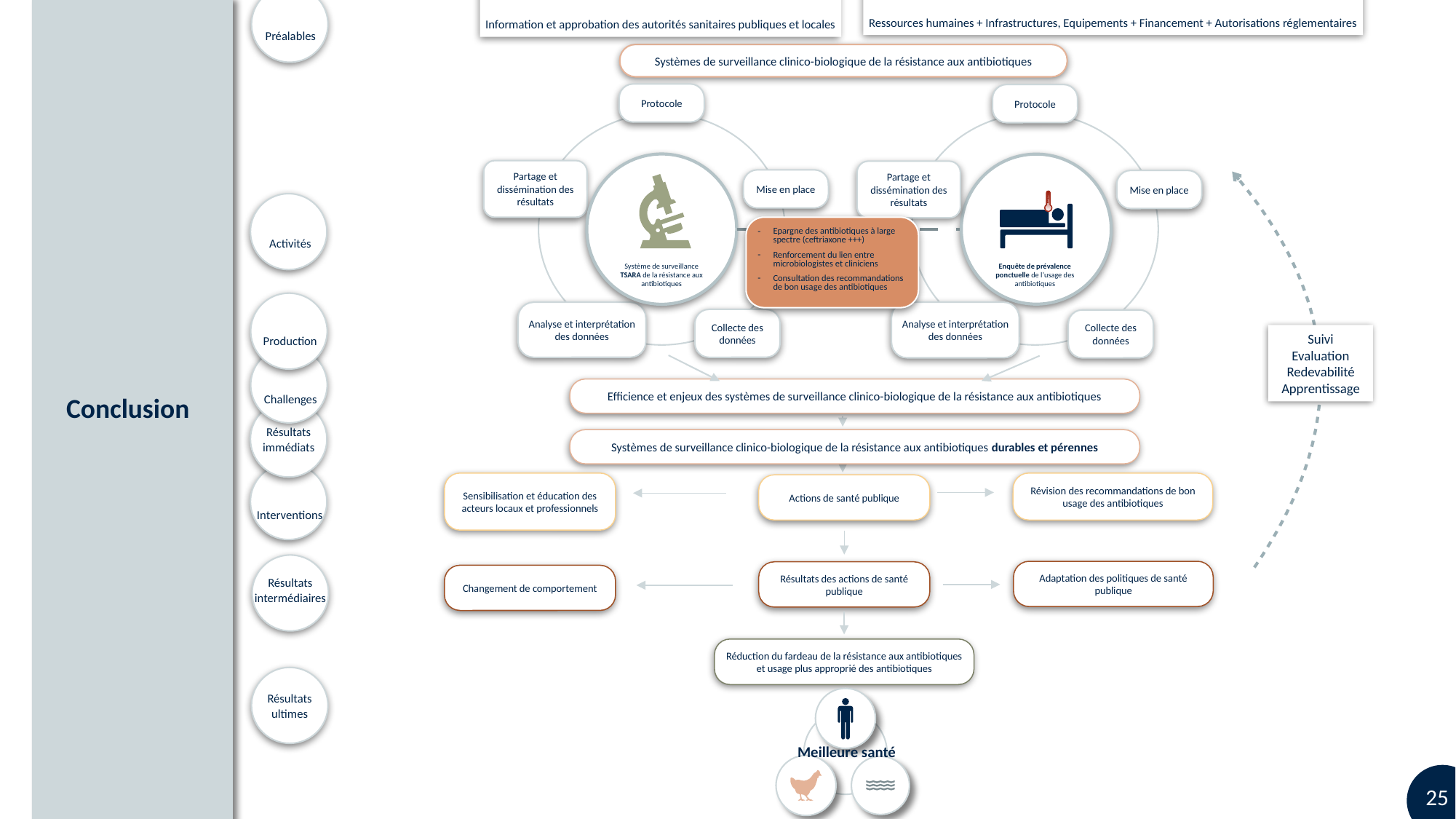

Préalables
Ressources humaines + Infrastructures, Equipements + Financement + Autorisations réglementaires
Information et approbation des autorités sanitaires publiques et locales
Systèmes de surveillance clinico-biologique de la résistance aux antibiotiques
# Conclusion
Protocole
Protocole

Partage et dissémination des résultats
Partage et dissémination des résultats
Mise en place
Mise en place

Système de surveillance TSARA de la résistance aux antibiotiques
Enquête de prévalence ponctuelle de l’usage des antibiotiques
Analyse et interprétation des données
Analyse et interprétation des données
Collecte des données
Collecte des données

Activités

Production

Suivi
Evaluation
Redevabilité
Apprentissage

Epargne des antibiotiques à large spectre (ceftriaxone +++)
Renforcement du lien entre microbiologistes et cliniciens
Consultation des recommandations de bon usage des antibiotiques

Challenges

Efficience et enjeux des systèmes de surveillance clinico-biologique de la résistance aux antibiotiques

Résultats immédiats

Systèmes de surveillance clinico-biologique de la résistance aux antibiotiques durables et pérennes

Interventions
Sensibilisation et éducation des acteurs locaux et professionnels
Révision des recommandations de bon usage des antibiotiques
Actions de santé publique

Résultats intermédiaires
Adaptation des politiques de santé publique
Résultats des actions de santé publique
Changement de comportement

Réduction du fardeau de la résistance aux antibiotiques et usage plus approprié des antibiotiques

Résultats ultimes

Meilleure santé

25